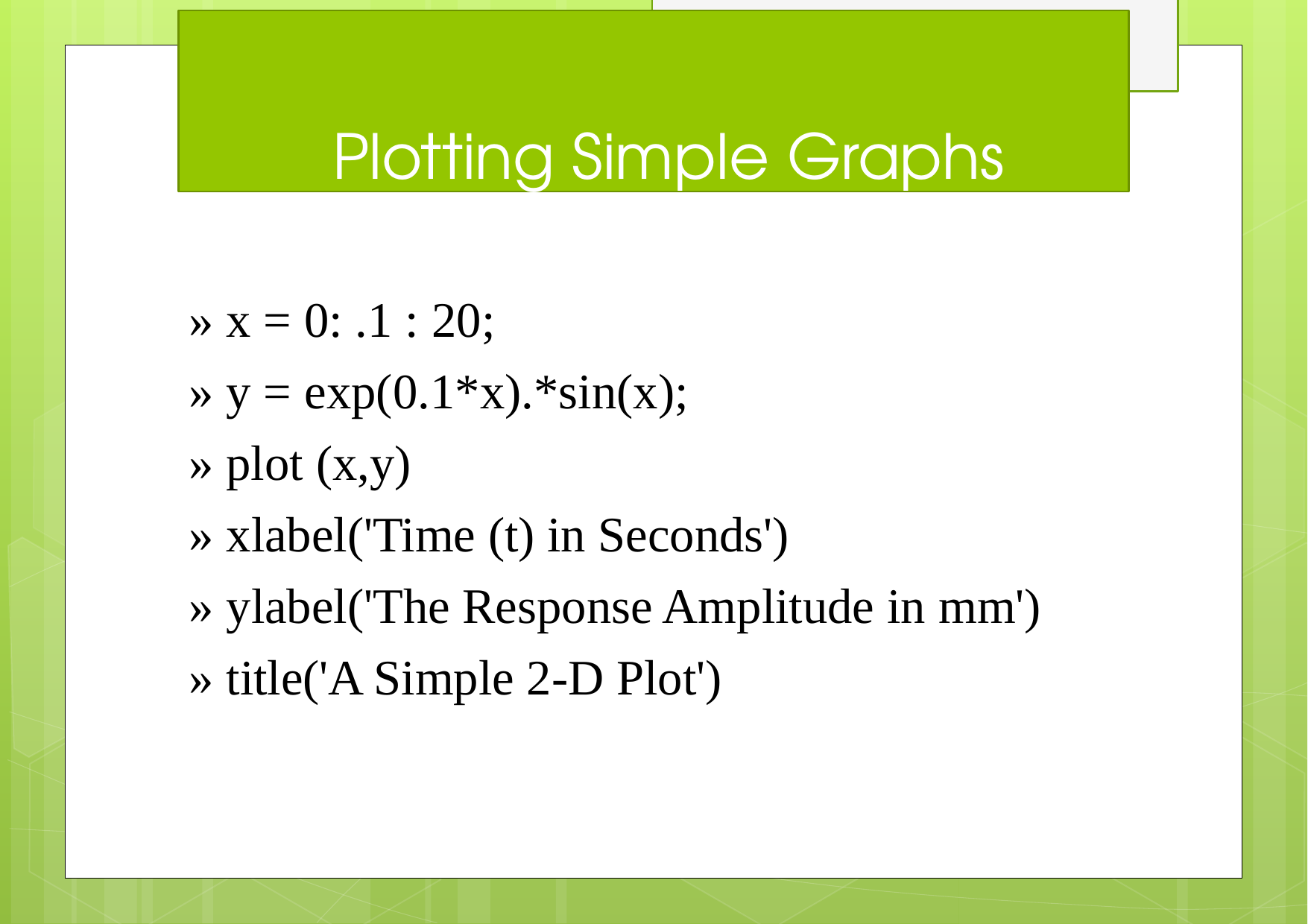

# Plotting Simple Graphs
» x = 0: .1 : 20;
» y = exp(0.1*x).*sin(x);
» plot (x,y)
» xlabel('Time (t) in Seconds')
» ylabel('The Response Amplitude in mm')
» title('A Simple 2-D Plot')